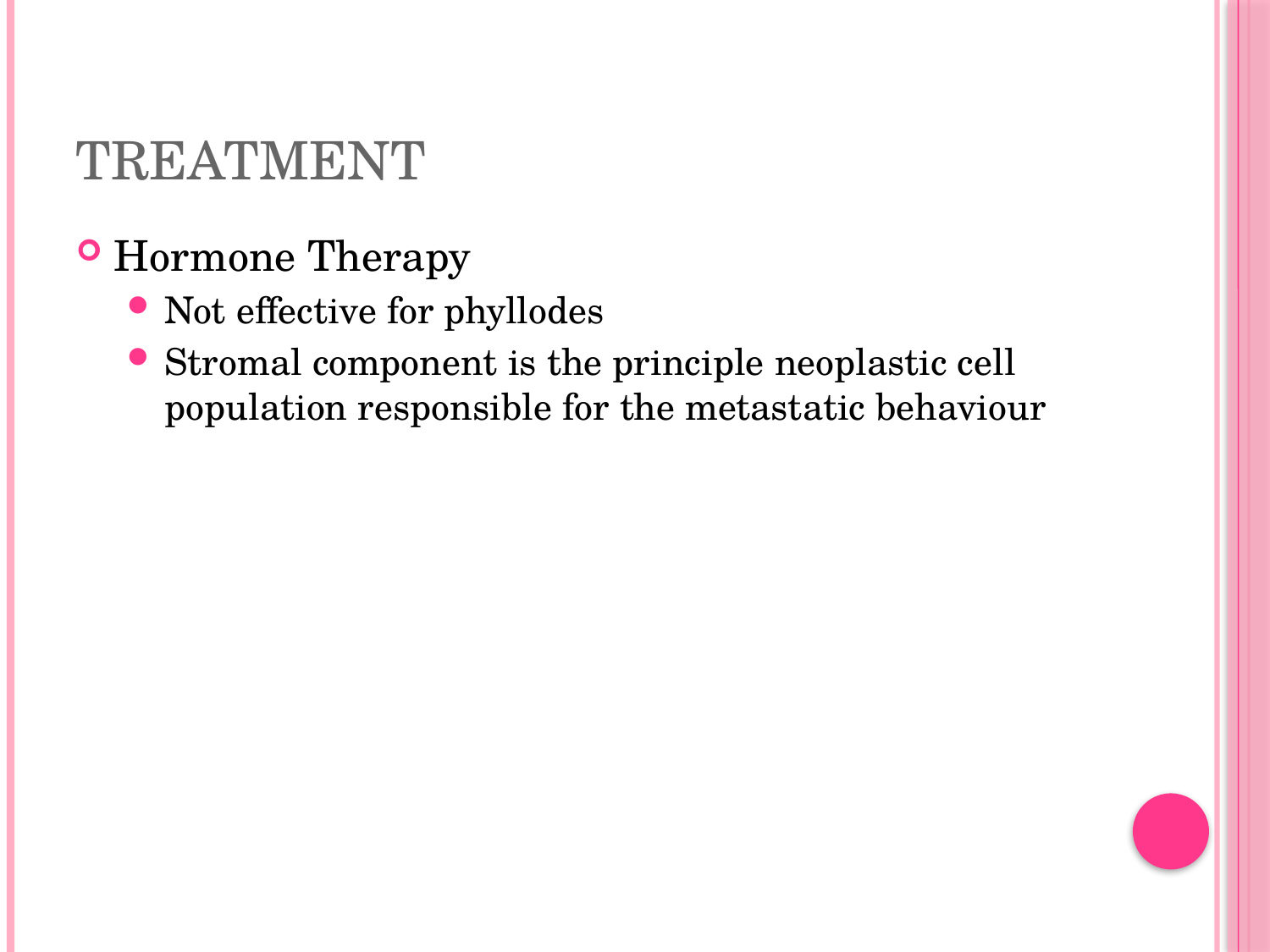

# Treatment
Hormone Therapy
Not effective for phyllodes
Stromal component is the principle neoplastic cell population responsible for the metastatic behaviour